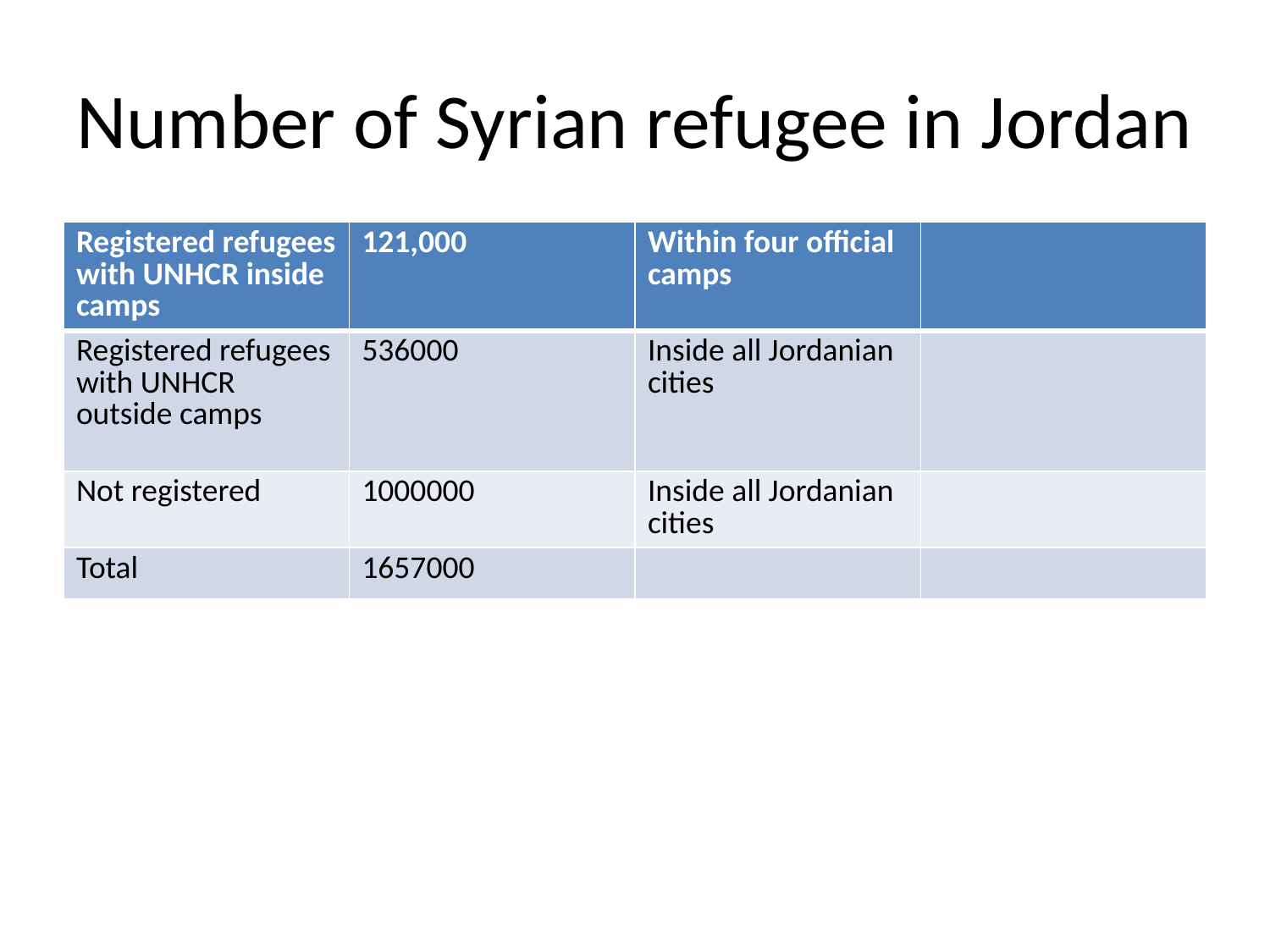

# Number of Syrian refugee in Jordan
| Registered refugees with UNHCR inside camps | 121,000 | Within four official camps |  |
| --- | --- | --- | --- |
| Registered refugees with UNHCR outside camps | 536000 | Inside all Jordanian cities |  |
| Not registered | 1000000 | Inside all Jordanian cities |  |
| Total | 1657000 |  |  |